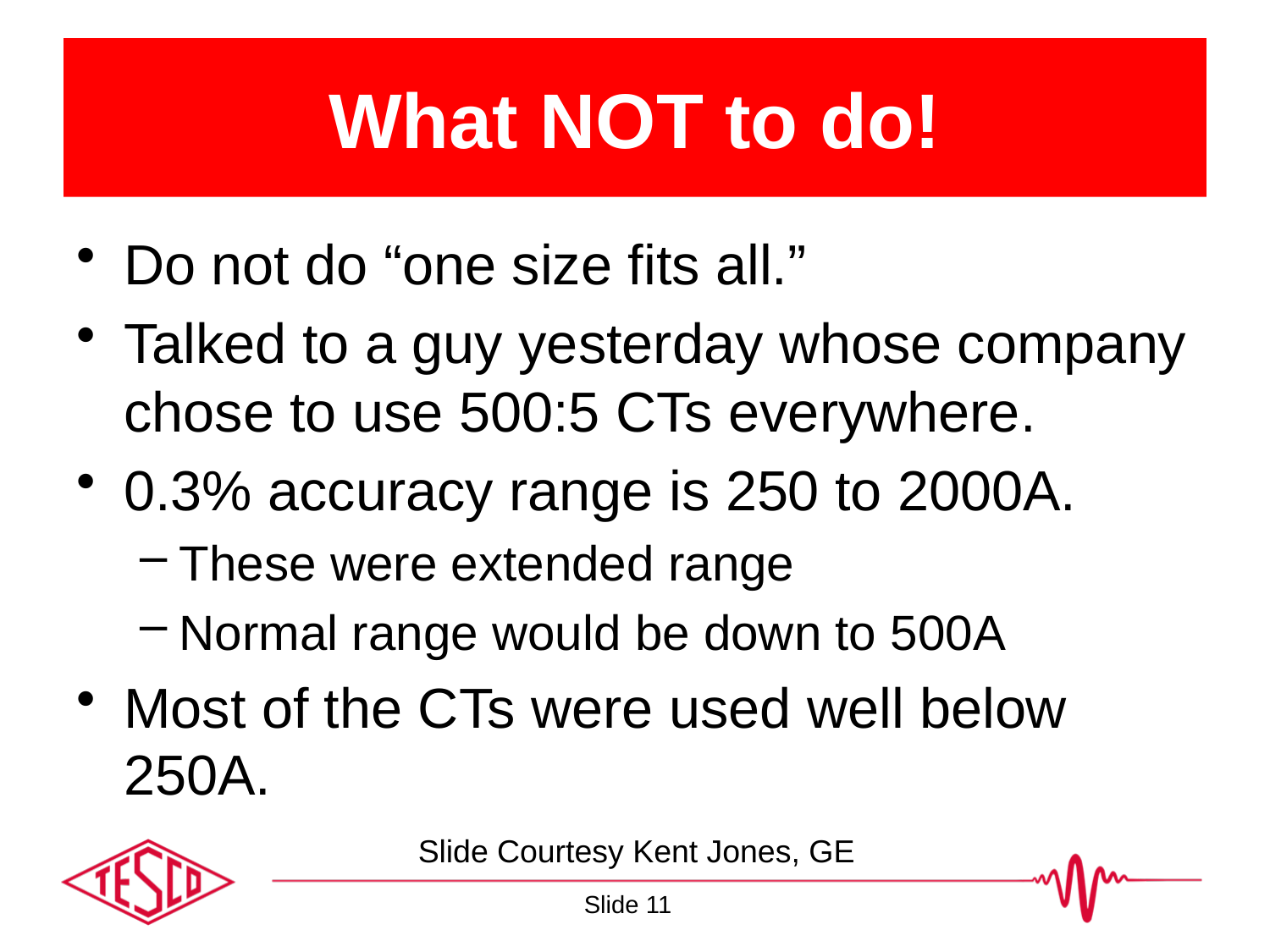

# What NOT to do!
Do not do “one size fits all.”
Talked to a guy yesterday whose company chose to use 500:5 CTs everywhere.
0.3% accuracy range is 250 to 2000A.
These were extended range
Normal range would be down to 500A
Most of the CTs were used well below 250A.
Slide Courtesy Kent Jones, GE
Slide 11